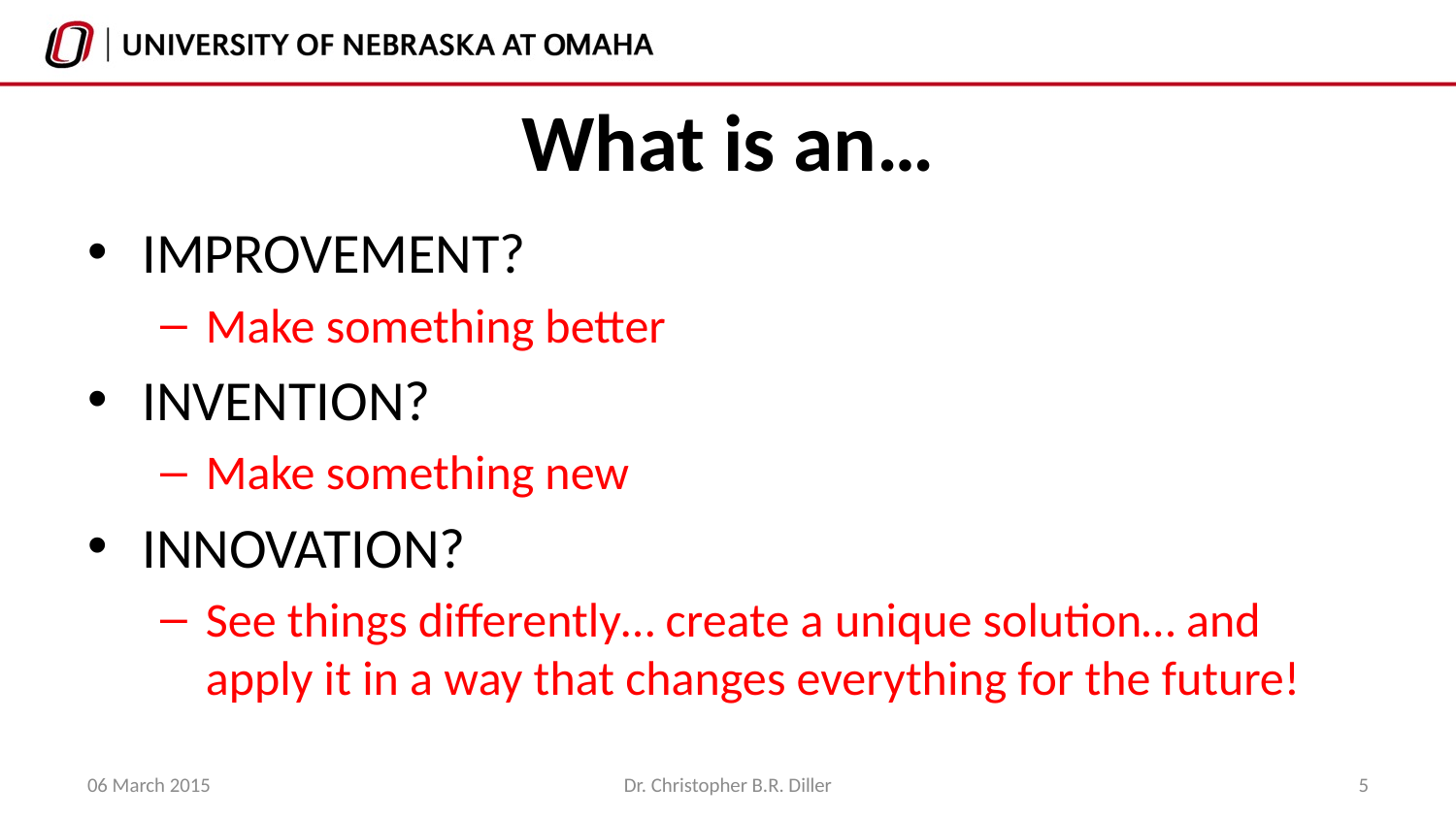

# What is an…
IMPROVEMENT?
Make something better
INVENTION?
Make something new
INNOVATION?
See things differently… create a unique solution… and apply it in a way that changes everything for the future!
06 March 2015
Dr. Christopher B.R. Diller
5